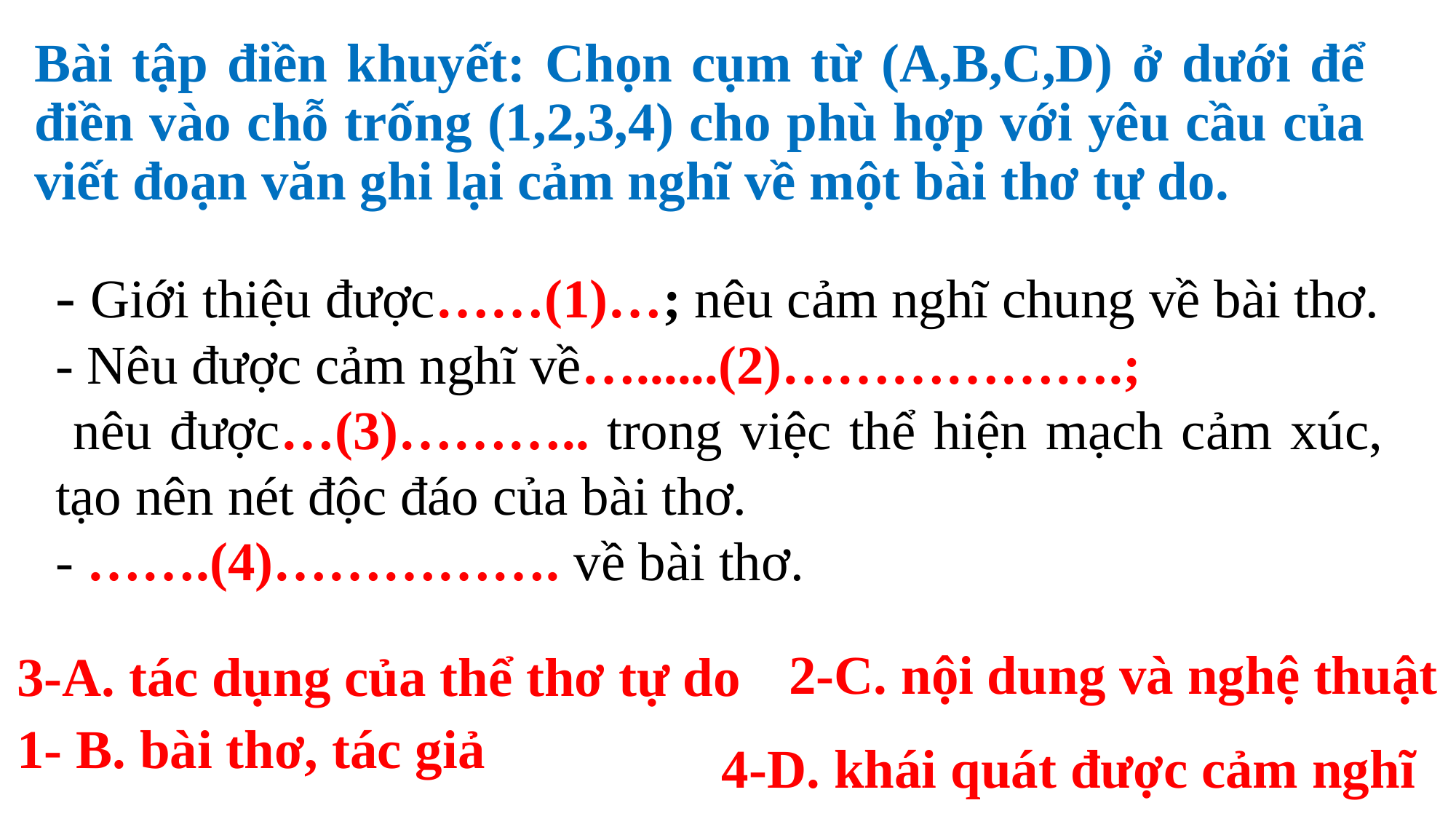

Bài tập điền khuyết: Chọn cụm từ (A,B,C,D) ở dưới để điền vào chỗ trống (1,2,3,4) cho phù hợp với yêu cầu của viết đoạn văn ghi lại cảm nghĩ về một bài thơ tự do.

- Giới thiệu được……(1)…; nêu cảm nghĩ chung về bài thơ.
- Nêu được cảm nghĩ về…......(2)……………….;
 nêu được…(3)……….. trong việc thể hiện mạch cảm xúc, tạo nên nét độc đáo của bài thơ.
- …….(4)……………. về bài thơ.
2-C. nội dung và nghệ thuật
3-A. tác dụng của thể thơ tự do
1- B. bài thơ, tác giả
  4-D. khái quát được cảm nghĩ